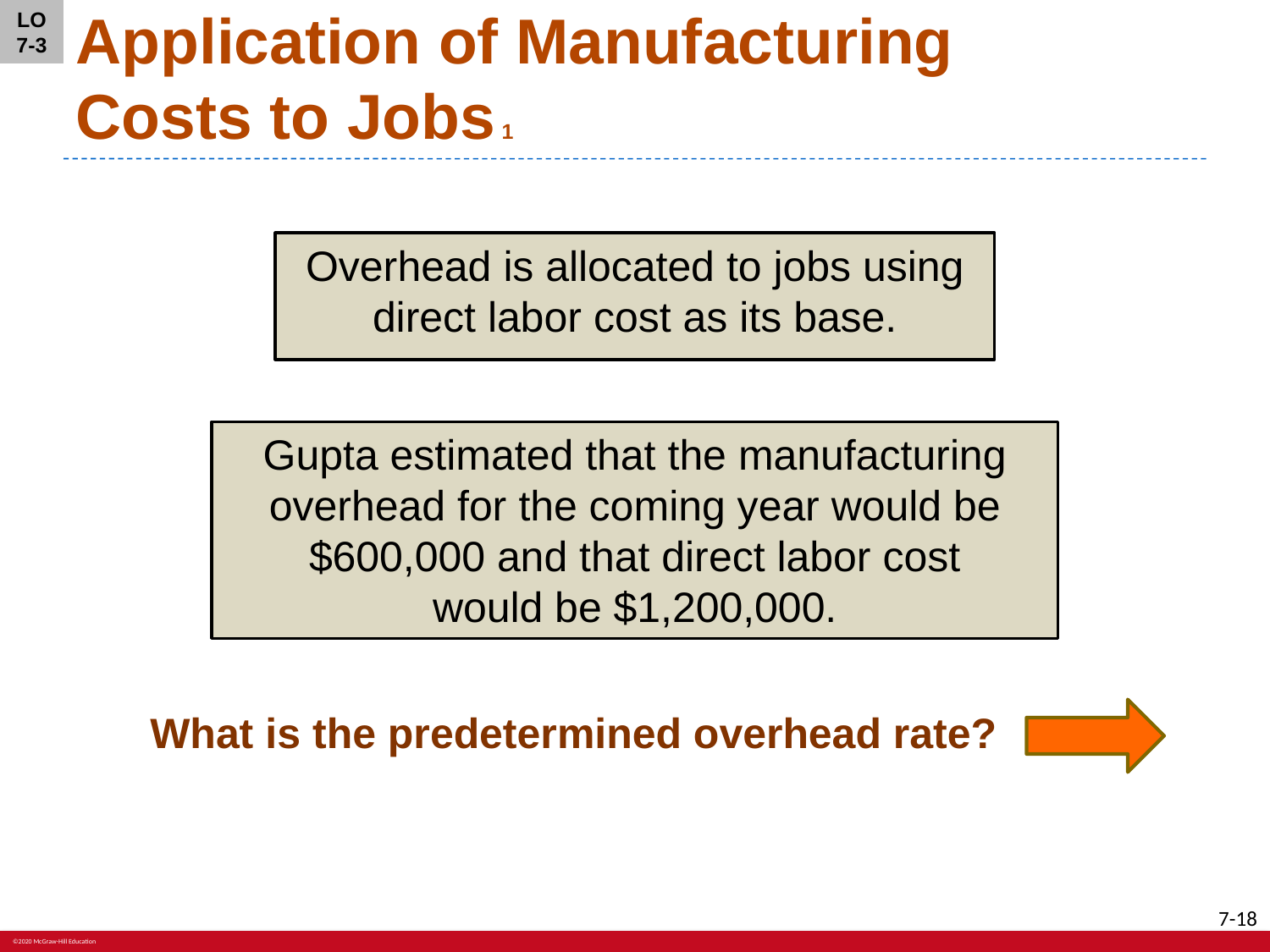

LO 7-3
# Application of Manufacturing Costs to Jobs 1
Overhead is allocated to jobs using
direct labor cost as its base.
Gupta estimated that the manufacturing
overhead for the coming year would be
$600,000 and that direct labor cost
would be $1,200,000.

What is the predetermined overhead rate?